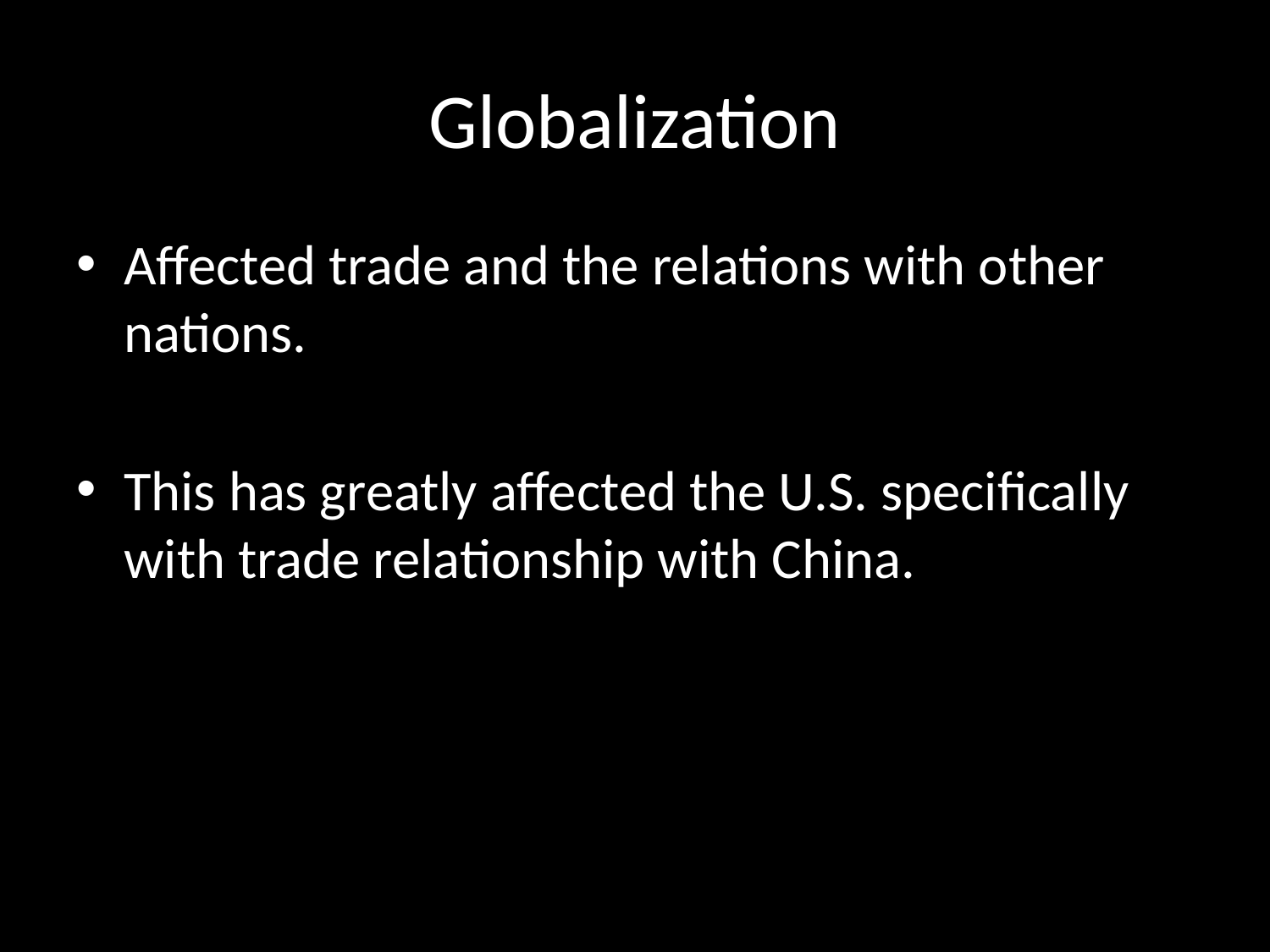

# Globalization
Affected trade and the relations with other nations.

This has greatly affected the U.S. specifically with trade relationship with China.